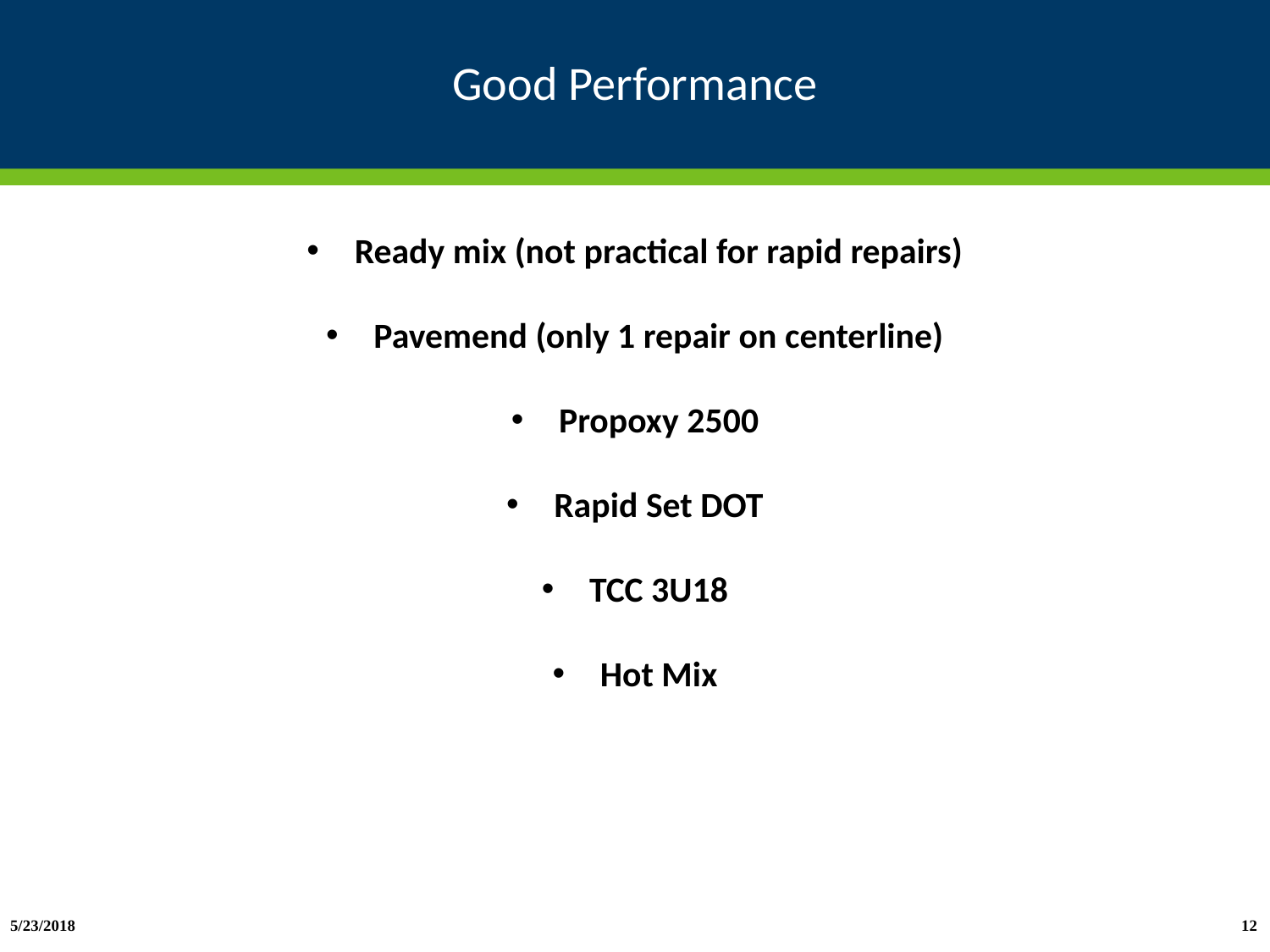

# Good Performance
Ready mix (not practical for rapid repairs)

Pavemend (only 1 repair on centerline)

Propoxy 2500

Rapid Set DOT

TCC 3U18

Hot Mix
5/23/2018
12